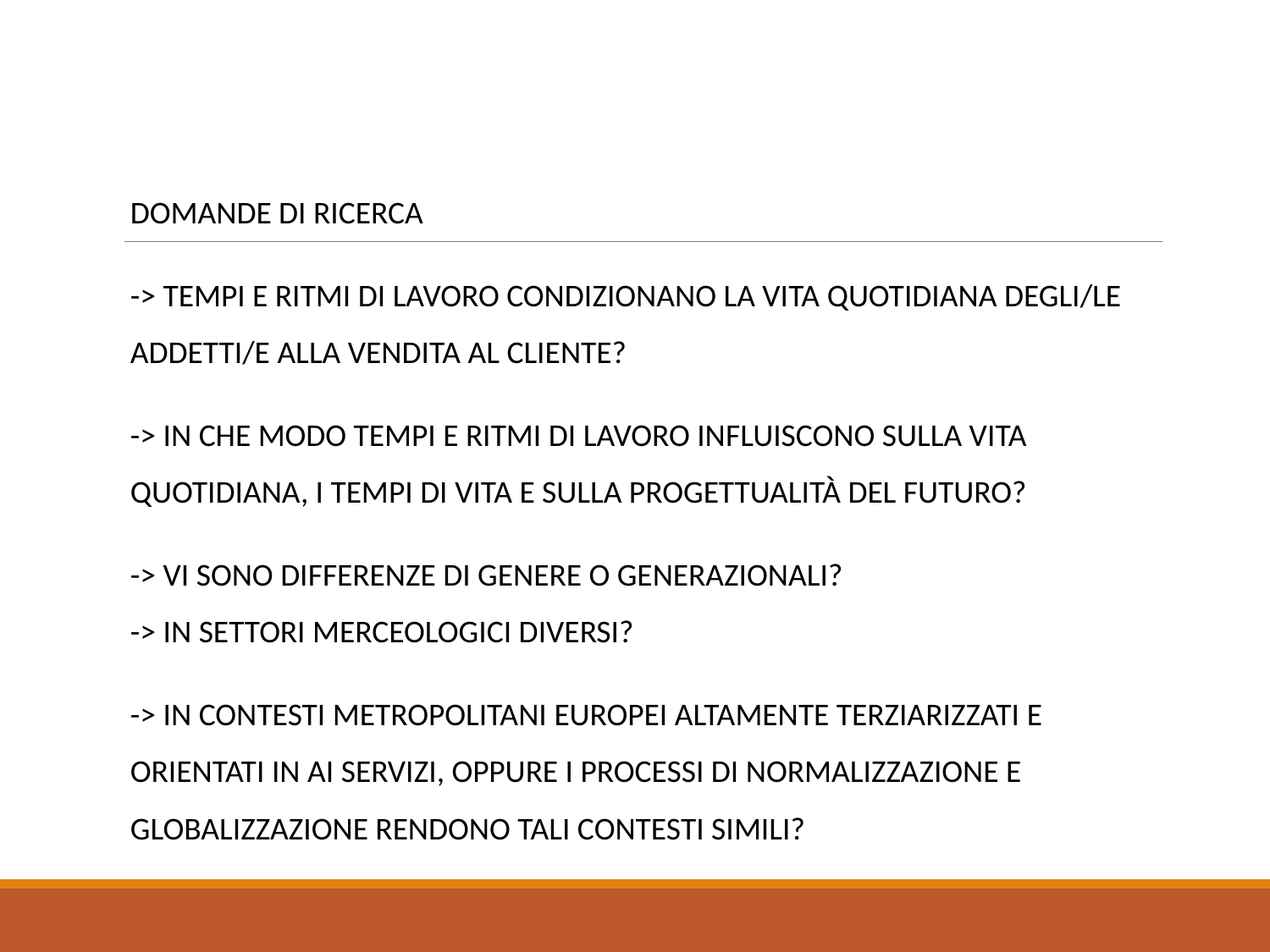

DOMANDE DI RICERCA

-> TEMPI E RITMI DI LAVORO CONDIZIONANO LA VITA QUOTIDIANA DEGLI/LE ADDETTI/E ALLA VENDITA AL CLIENTE?

-> IN CHE MODO TEMPI E RITMI DI LAVORO INFLUISCONO SULLA VITA QUOTIDIANA, I TEMPI DI VITA E SULLA PROGETTUALITÀ DEL FUTURO?

-> VI SONO DIFFERENZE DI GENERE O GENERAZIONALI?
-> IN SETTORI MERCEOLOGICI DIVERSI?

-> IN CONTESTI METROPOLITANI EUROPEI ALTAMENTE TERZIARIZZATI E ORIENTATI IN AI SERVIZI, OPPURE I PROCESSI DI NORMALIZZAZIONE E GLOBALIZZAZIONE RENDONO TALI CONTESTI SIMILI?